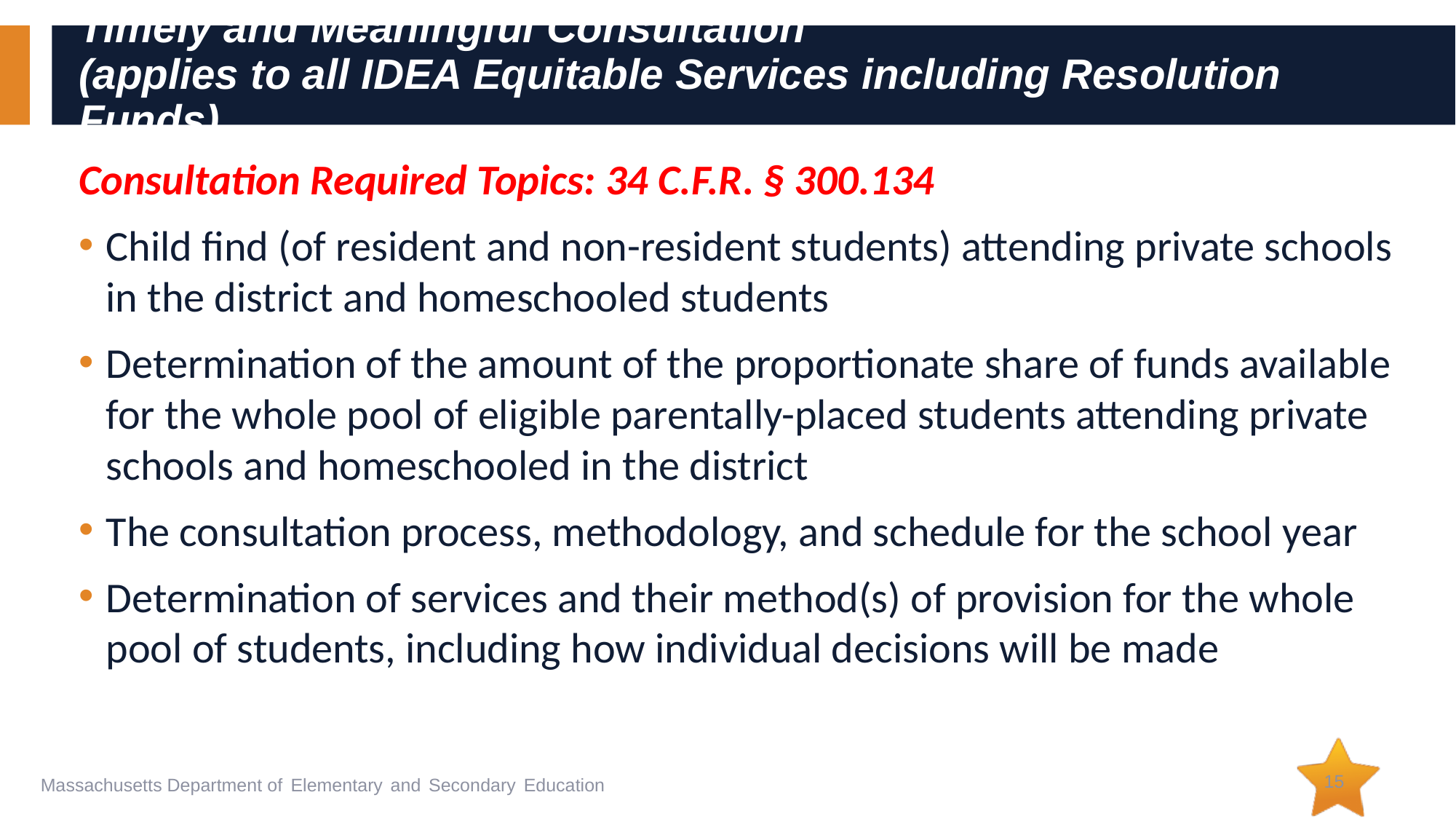

# Timely and Meaningful Consultation (applies to all IDEA Equitable Services including Resolution Funds)
Consultation Required Topics: 34 C.F.R. § 300.134
Child find (of resident and non-resident students) attending private schools in the district and homeschooled students
Determination of the amount of the proportionate share of funds available for the whole pool of eligible parentally-placed students attending private schools and homeschooled in the district
The consultation process, methodology, and schedule for the school year
Determination of services and their method(s) of provision for the whole pool of students, including how individual decisions will be made

15